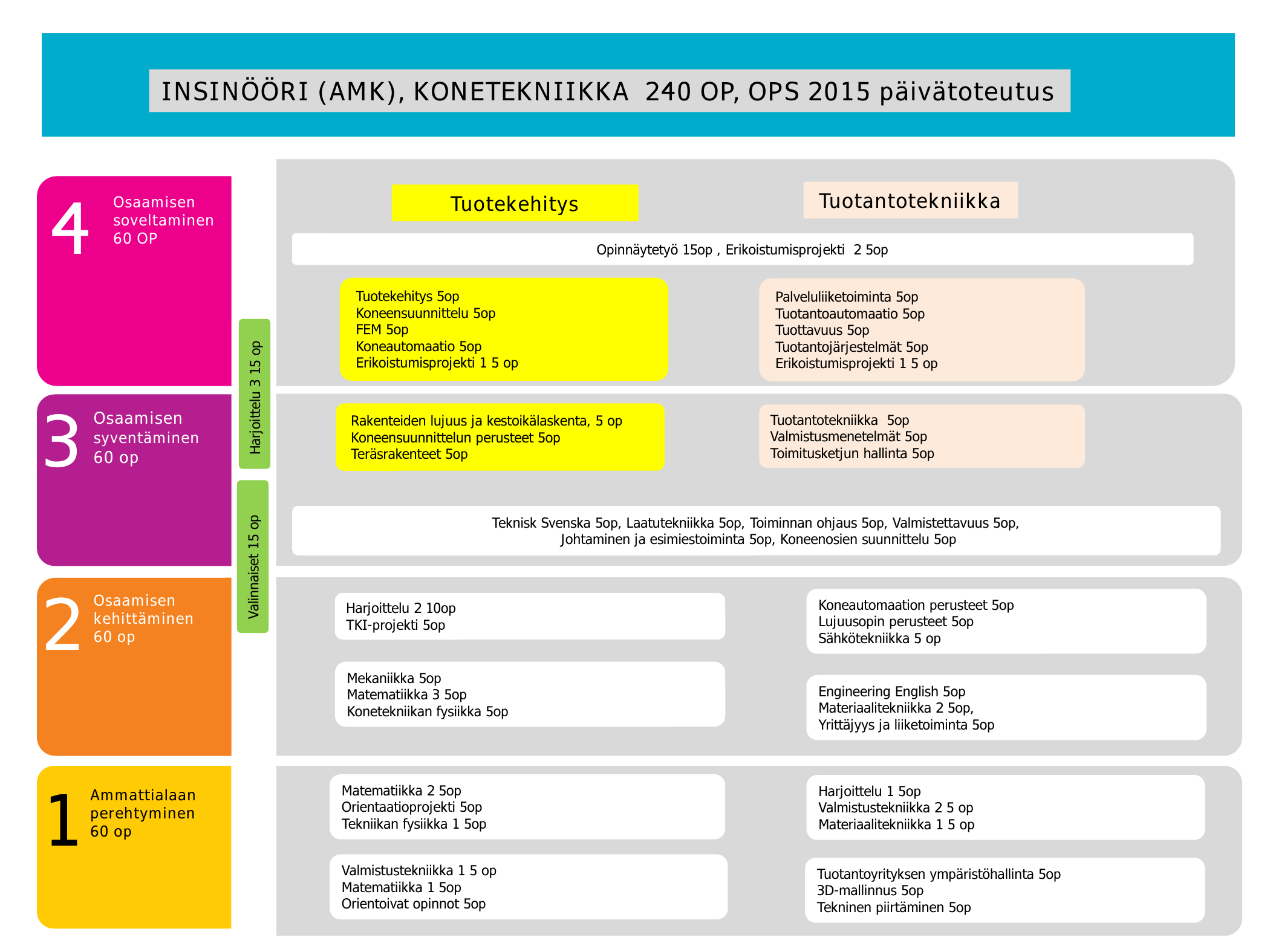

INSINÖÖRI (AMK), KONETEKNIIKKA  240 OP, OPS 2015 päivätoteutus

4
Osaamisen
soveltaminen
60 OP

Tuotantotekniikka
Tuotekehitys
Opinnäytetyö 15op , Erikoistumisprojekti  2 5op
Tuotekehitys 5op
Koneensuunnittelu 5op
FEM 5op
Koneautomaatio 5op
Erikoistumisprojekti 1 5 op
Palveluliiketoiminta 5op
Tuotantoautomaatio 5op
Tuottavuus 5op
Tuotantojärjestelmät 5op
Erikoistumisprojekti 1 5 op
Harjoittelu 3 15 op
3
Osaamisen
syventäminen
60 op

Tuotantotekniikka  5op
Valmistusmenetelmät 5op
Toimitusketjun hallinta 5op
Rakenteiden lujuus ja kestoikälaskenta, 5 op
Koneensuunnittelun perusteet 5op
Teräsrakenteet 5op
Teknisk Svenska 5op, Laatutekniikka 5op, Toiminnan ohjaus 5op, Valmistettavuus 5op,
 Johtaminen ja esimiestoiminta 5op, Koneenosien suunnittelu 5op
Valinnaiset 15 op
2
Osaamisen
kehittäminen
60 op

Koneautomaation perusteet 5op
Lujuusopin perusteet 5op
Sähkötekniikka 5 op
Harjoittelu 2 10op
TKI-projekti 5op
Mekaniikka 5op
Matematiikka 3 5op
Konetekniikan fysiikka 5op
Engineering English 5op
Materiaalitekniikka 2 5op,
Yrittäjyys ja liiketoiminta 5op
1
Ammattialaan
perehtyminen
60 op

Matematiikka 2 5op
Orientaatioprojekti 5op
Tekniikan fysiikka 1 5op
Harjoittelu 1 5op
Valmistustekniikka 2 5 op
Materiaalitekniikka 1 5 op
Valmistustekniikka 1 5 op
Matematiikka 1 5op
Orientoivat opinnot 5op
Tuotantoyrityksen ympäristöhallinta 5op
3D-mallinnus 5op
Tekninen piirtäminen 5op